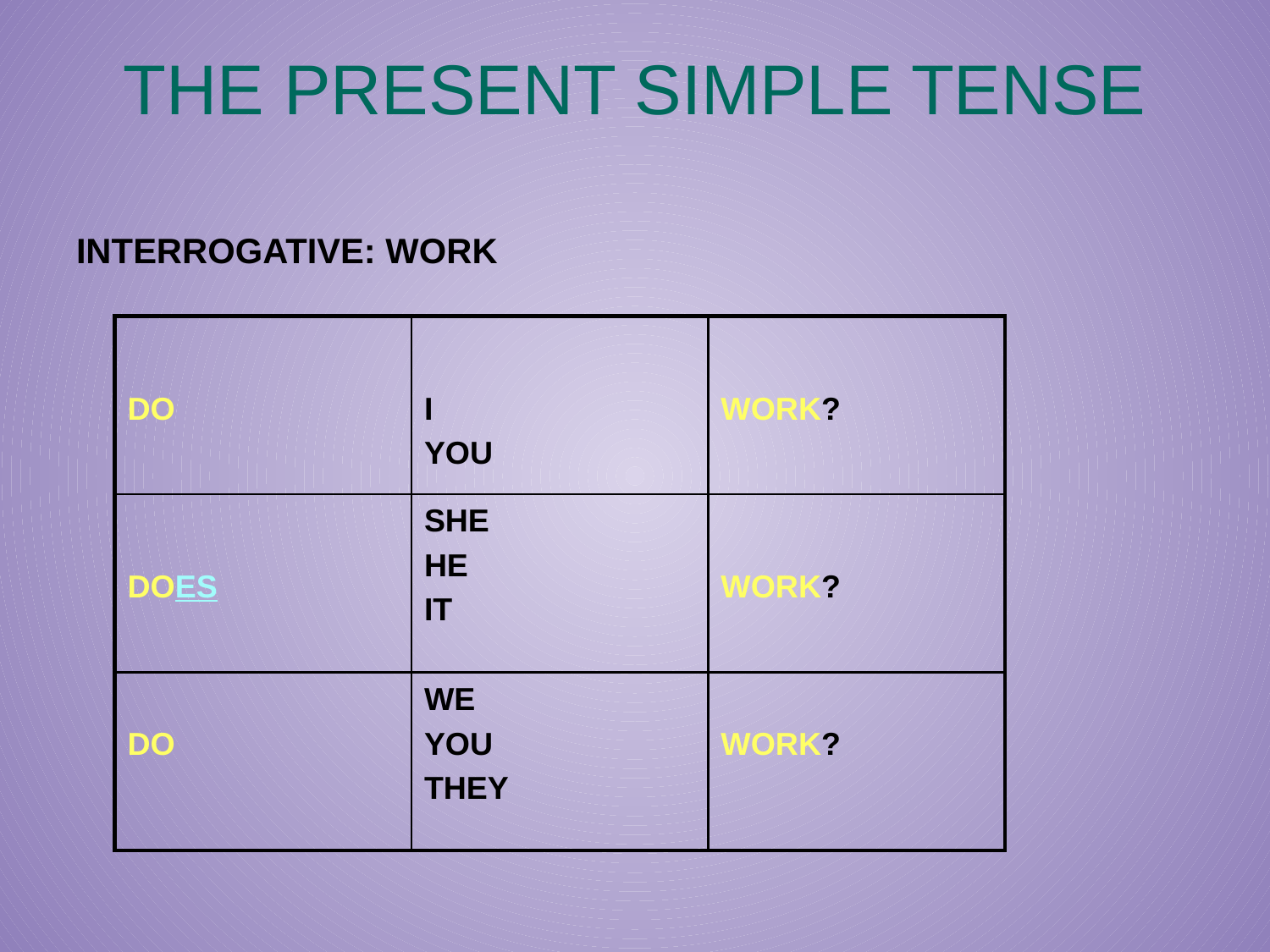

THE PRESENT SIMPLE TENSE
INTERROGATIVE: WORK

DO

I
YOU

WORK?

DOES
SHE
HE
IT

WORK?

DO
WE
YOU
THEY

WORK?